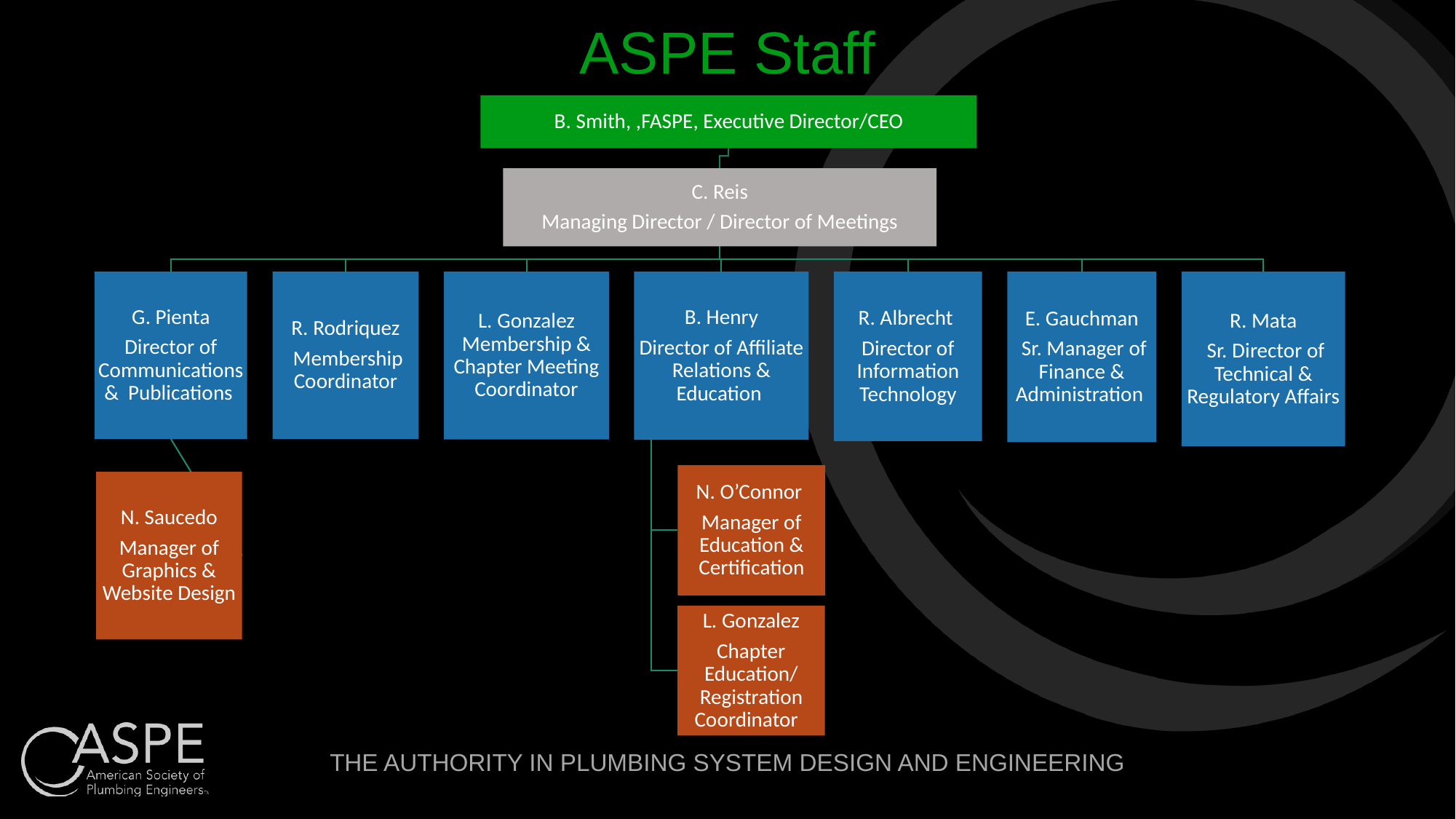

# ASPE Staff
B. Smith, ,FASPE, Executive Director/CEO
C. Reis
Managing Director / Director of Meetings
G. Pienta
Director of Communications &  Publications
N. Saucedo
Manager of Graphics & Website Design
R. Rodriquez
 Membership Coordinator
L. Gonzalez Membership & Chapter Meeting Coordinator
B. Henry
Director of Affiliate Relations & Education
N. O’Connor
Manager of Education & Certification
L. Gonzalez
Chapter Education/ Registration Coordinator
R. Albrecht
Director of Information Technology
E. Gauchman
 Sr. Manager of Finance & Administration
R. Mata
 Sr. Director of Technical & Regulatory Affairs